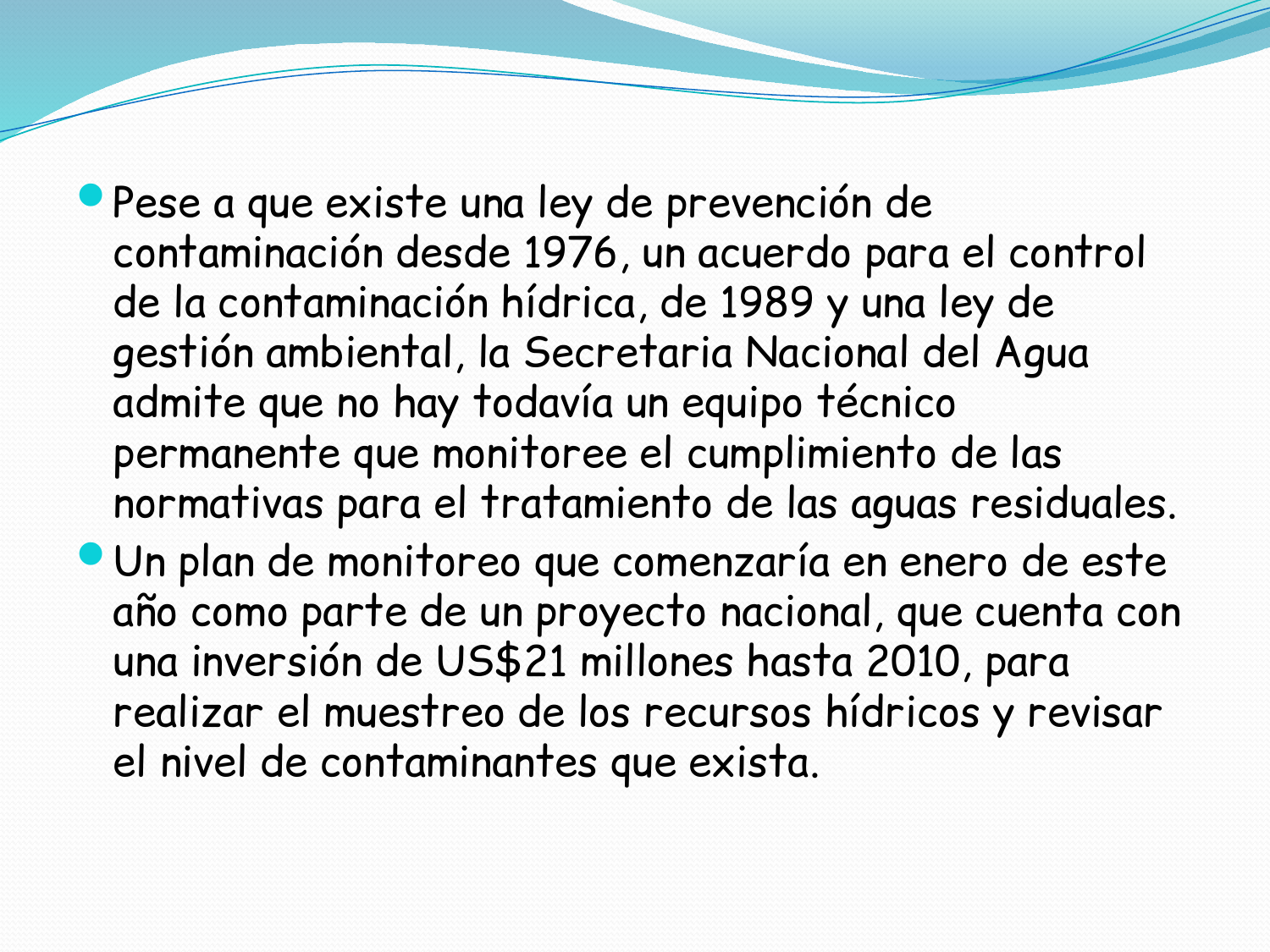

Pese a que existe una ley de prevención de contaminación desde 1976, un acuerdo para el control de la contaminación hídrica, de 1989 y una ley de gestión ambiental, la Secretaria Nacional del Agua admite que no hay todavía un equipo técnico permanente que monitoree el cumplimiento de las normativas para el tratamiento de las aguas residuales.
Un plan de monitoreo que comenzaría en enero de este año como parte de un proyecto nacional, que cuenta con una inversión de US$21 millones hasta 2010, para realizar el muestreo de los recursos hídricos y revisar el nivel de contaminantes que exista.